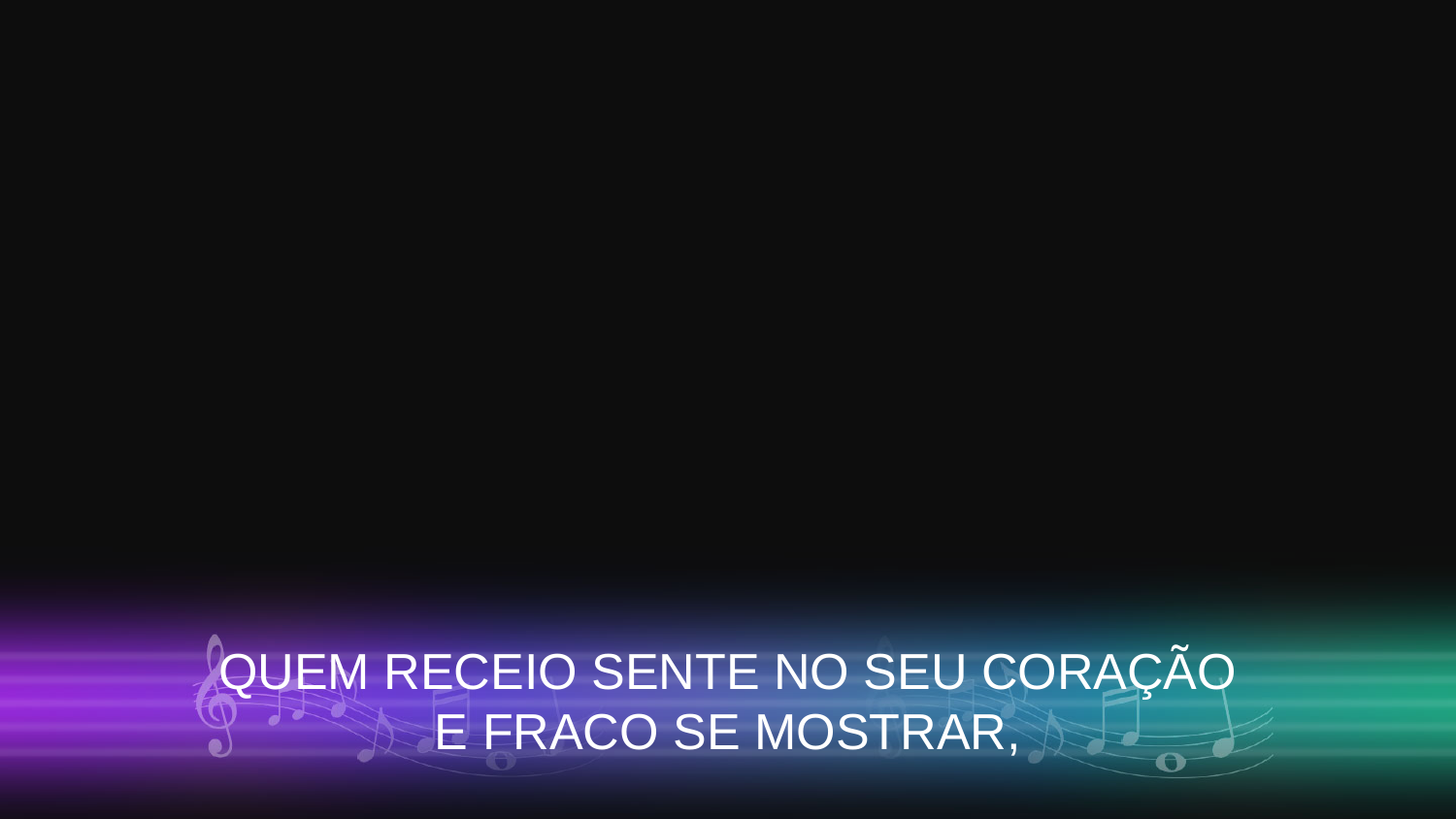

QUEM RECEIO SENTE NO SEU CORAÇÃO
E FRACO SE MOSTRAR,